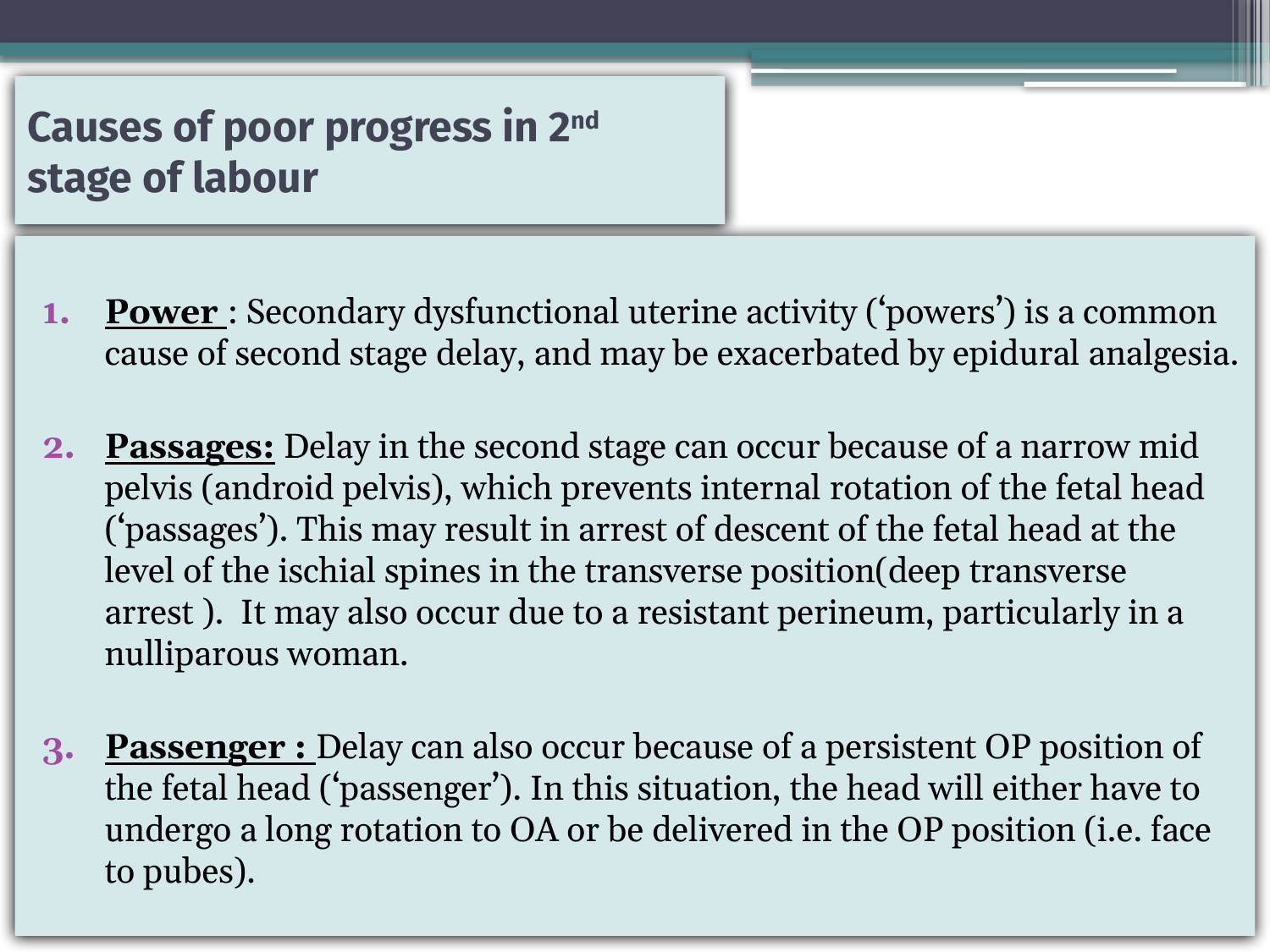

# Causes of poor progress in 2nd stage of labour

Power : Secondary dysfunctional uterine activity (‘powers’) is a common cause of second stage delay, and may be exacerbated by epidural analgesia.

Passages: Delay in the second stage can occur because of a narrow mid pelvis (android pelvis), which prevents internal rotation of the fetal head (‘passages’). This may result in arrest of descent of the fetal head at the level of the ischial spines in the transverse position(deep transverse arrest ).  It may also occur due to a resistant perineum, particularly in a nulliparous woman.

Passenger : Delay can also occur because of a persistent OP position of the fetal head (‘passenger’). In this situation, the head will either have to undergo a long rotation to OA or be delivered in the OP position (i.e. face to pubes).